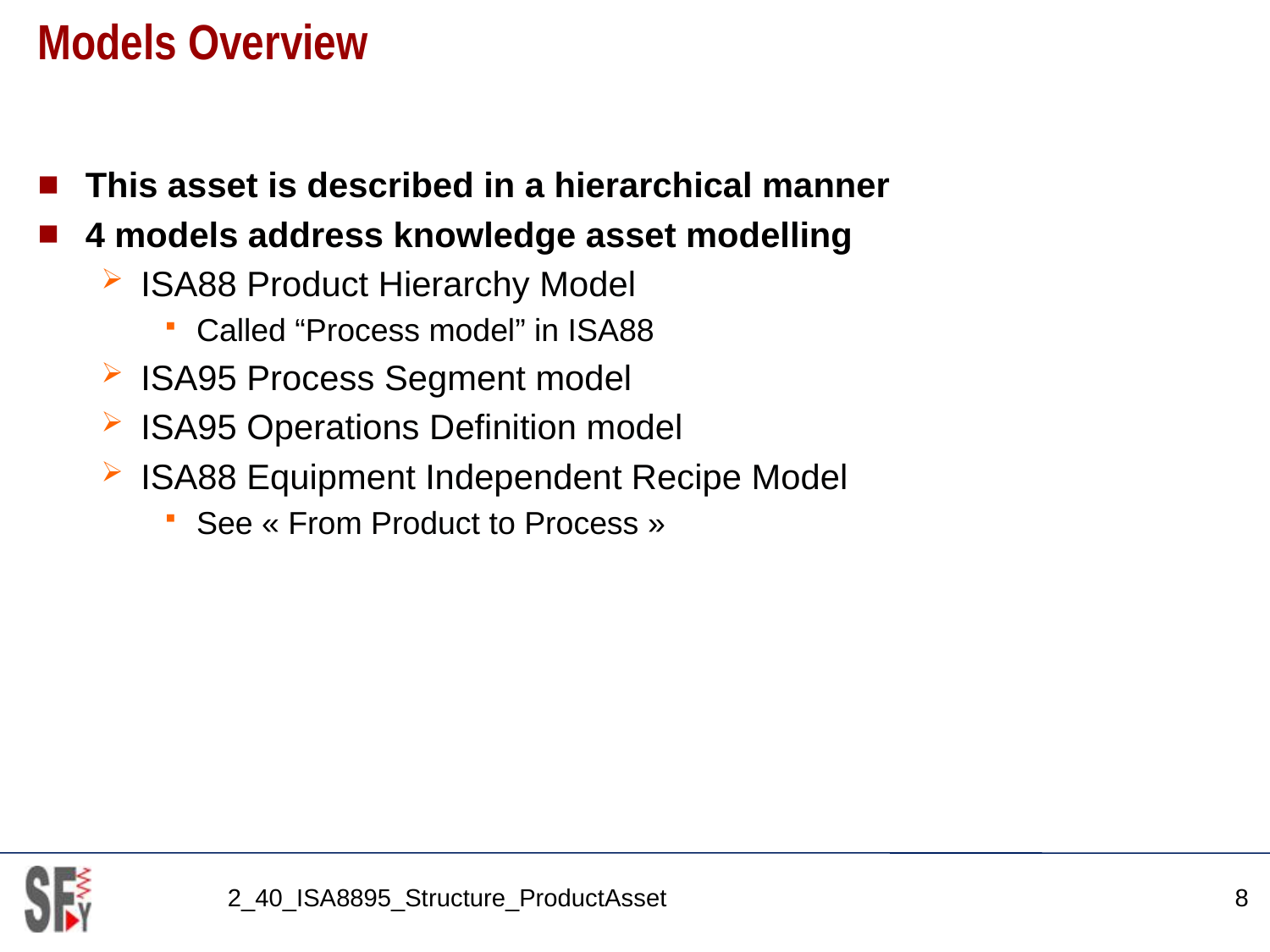

# Models Overview
This asset is described in a hierarchical manner
4 models address knowledge asset modelling
ISA88 Product Hierarchy Model
Called “Process model” in ISA88
ISA95 Process Segment model
ISA95 Operations Definition model
ISA88 Equipment Independent Recipe Model
See « From Product to Process »
2_40_ISA8895_Structure_ProductAsset
8